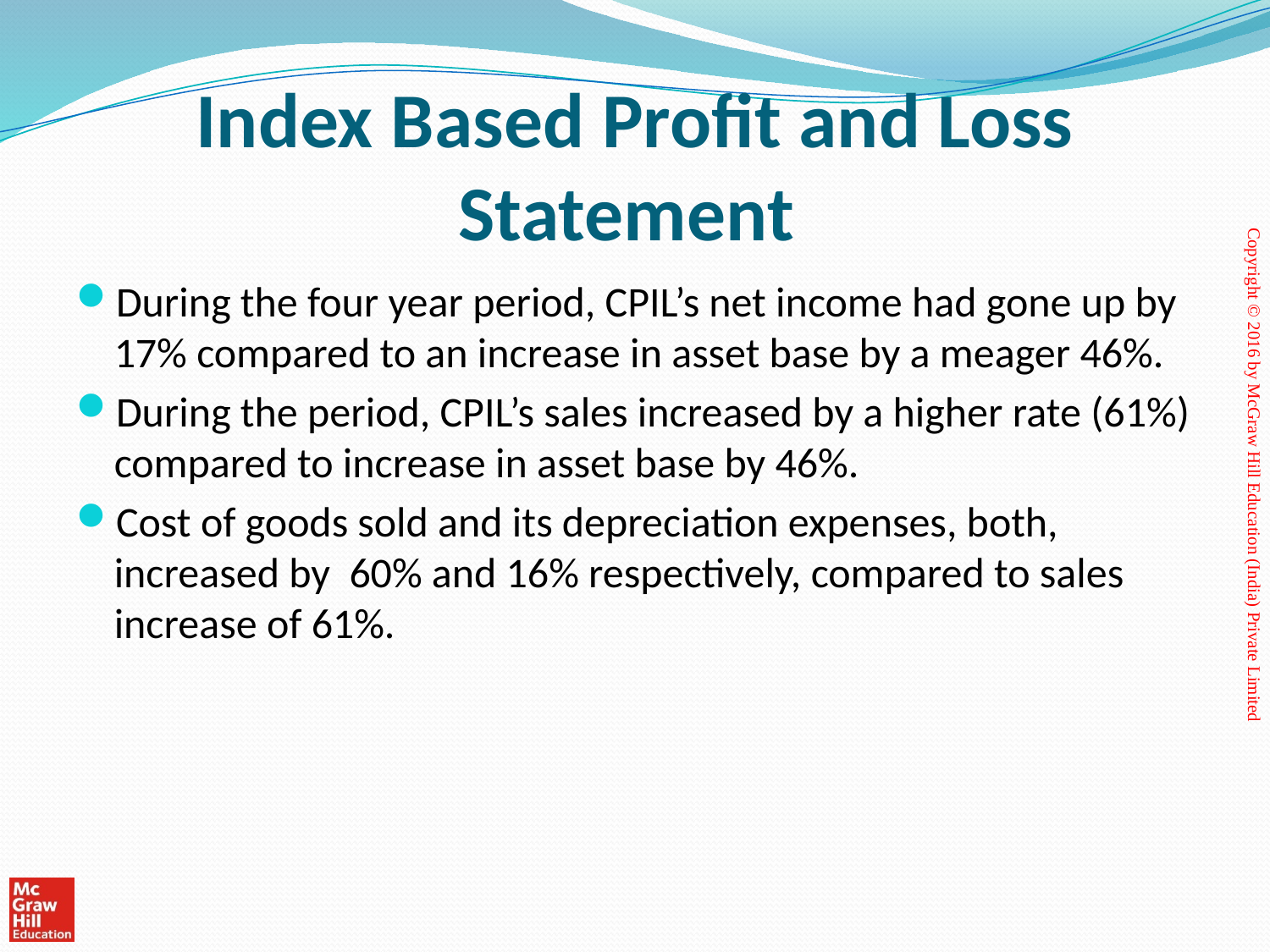

# Index Based Profit and Loss Statement
During the four year period, CPIL’s net income had gone up by 17% compared to an increase in asset base by a meager 46%.
During the period, CPIL’s sales increased by a higher rate (61%) compared to increase in asset base by 46%.
Cost of goods sold and its depreciation expenses, both, increased by  60% and 16% respectively, compared to sales increase of 61%.